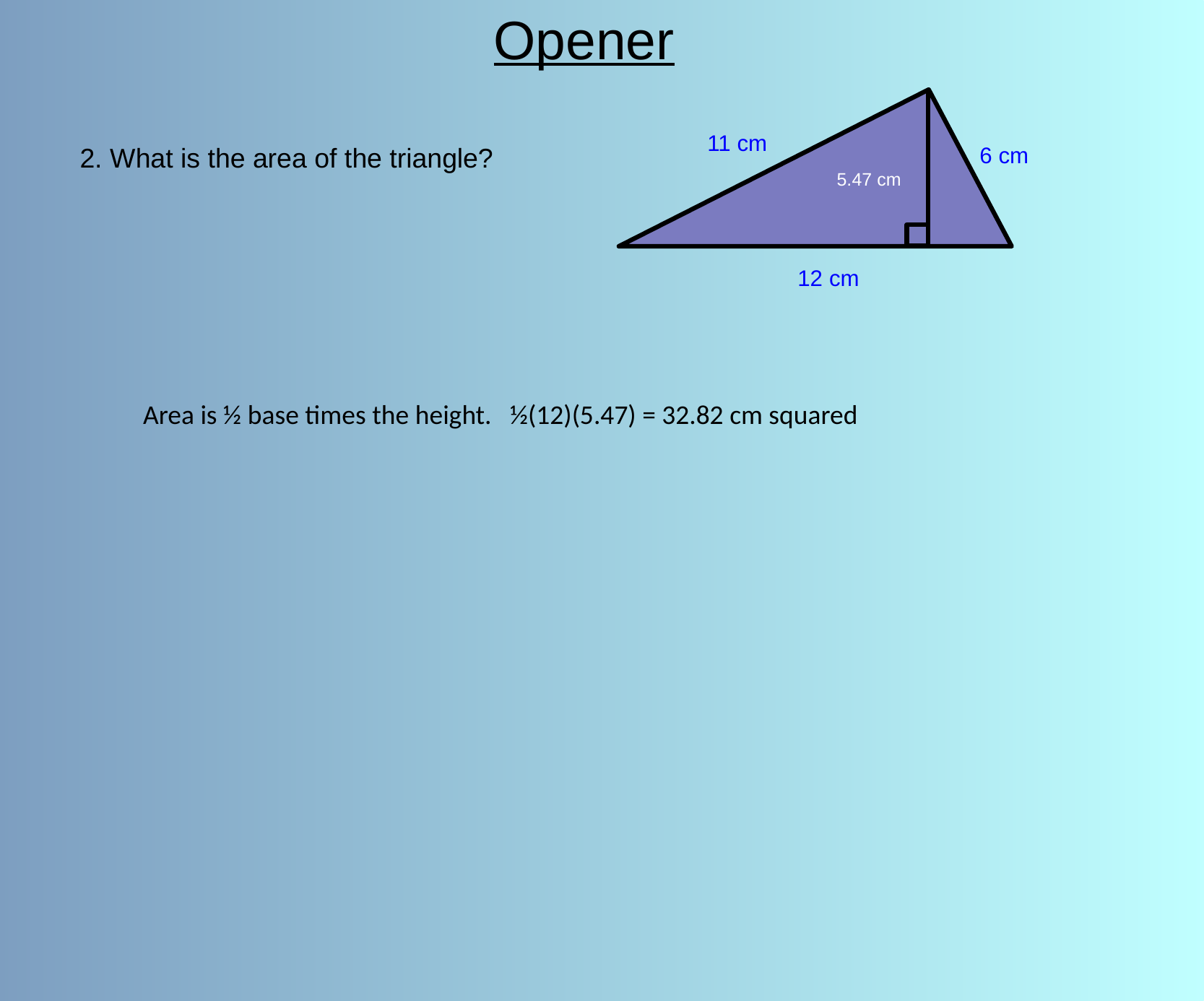

Opener

11 cm
6 cm
5.47 cm

12 cm
2. What is the area of the  triangle?
Area is ½ base times the height.   ½(12)(5.47) = 32.82 cm squared